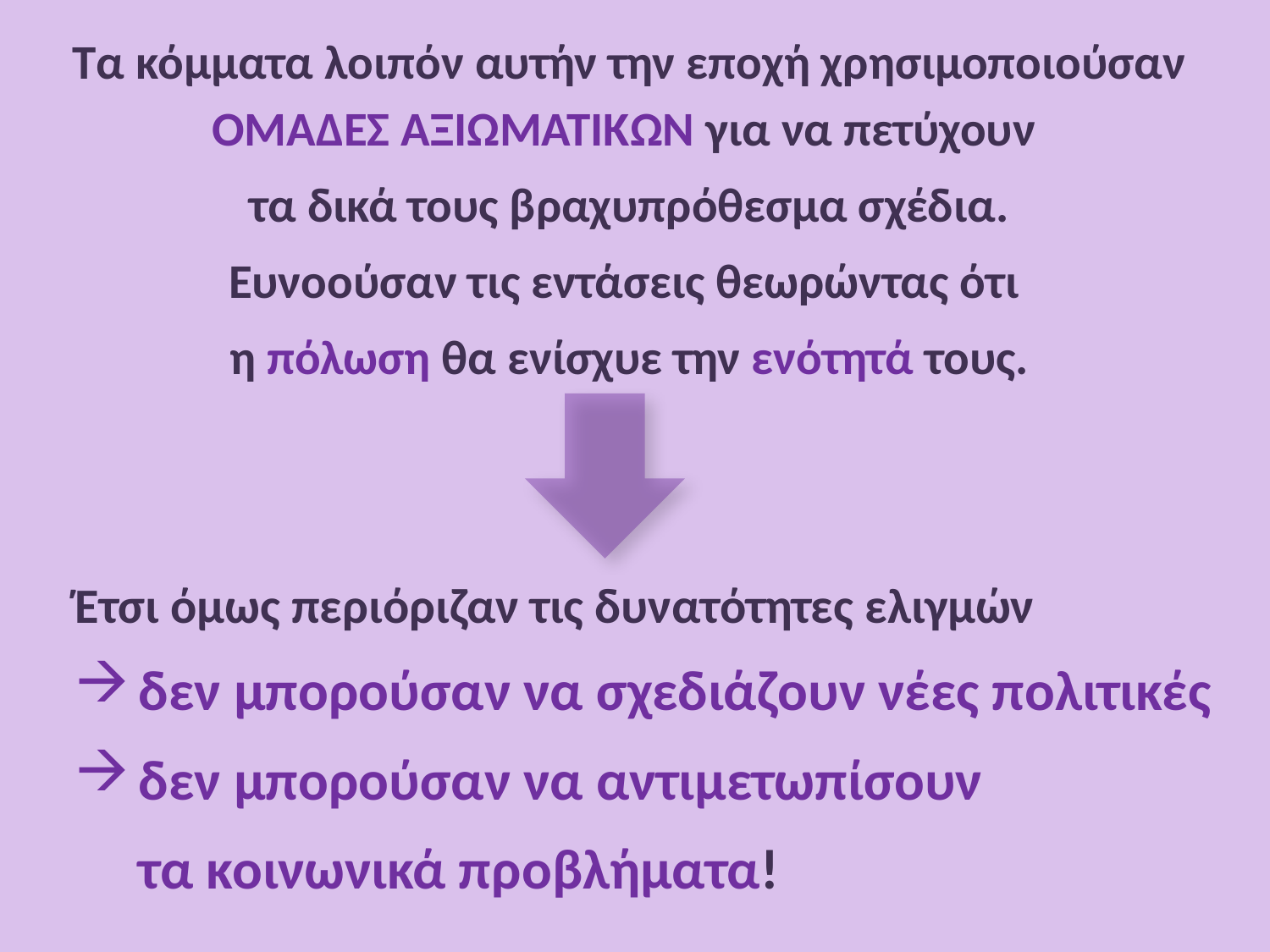

Τα κόμματα λοιπόν αυτήν την εποχή χρησιμοποιούσαν ΟΜΑΔΕΣ ΑΞΙΩΜΑΤΙΚΩΝ για να πετύχουν
τα δικά τους βραχυπρόθεσμα σχέδια.
Ευνοούσαν τις εντάσεις θεωρώντας ότι
η πόλωση θα ενίσχυε την ενότητά τους.

Έτσι όμως περιόριζαν τις δυνατότητες ελιγμών
δεν μπορούσαν να σχεδιάζουν νέες πολιτικές
δεν μπορούσαν να αντιμετωπίσουν
     τα κοινωνικά προβλήματα!